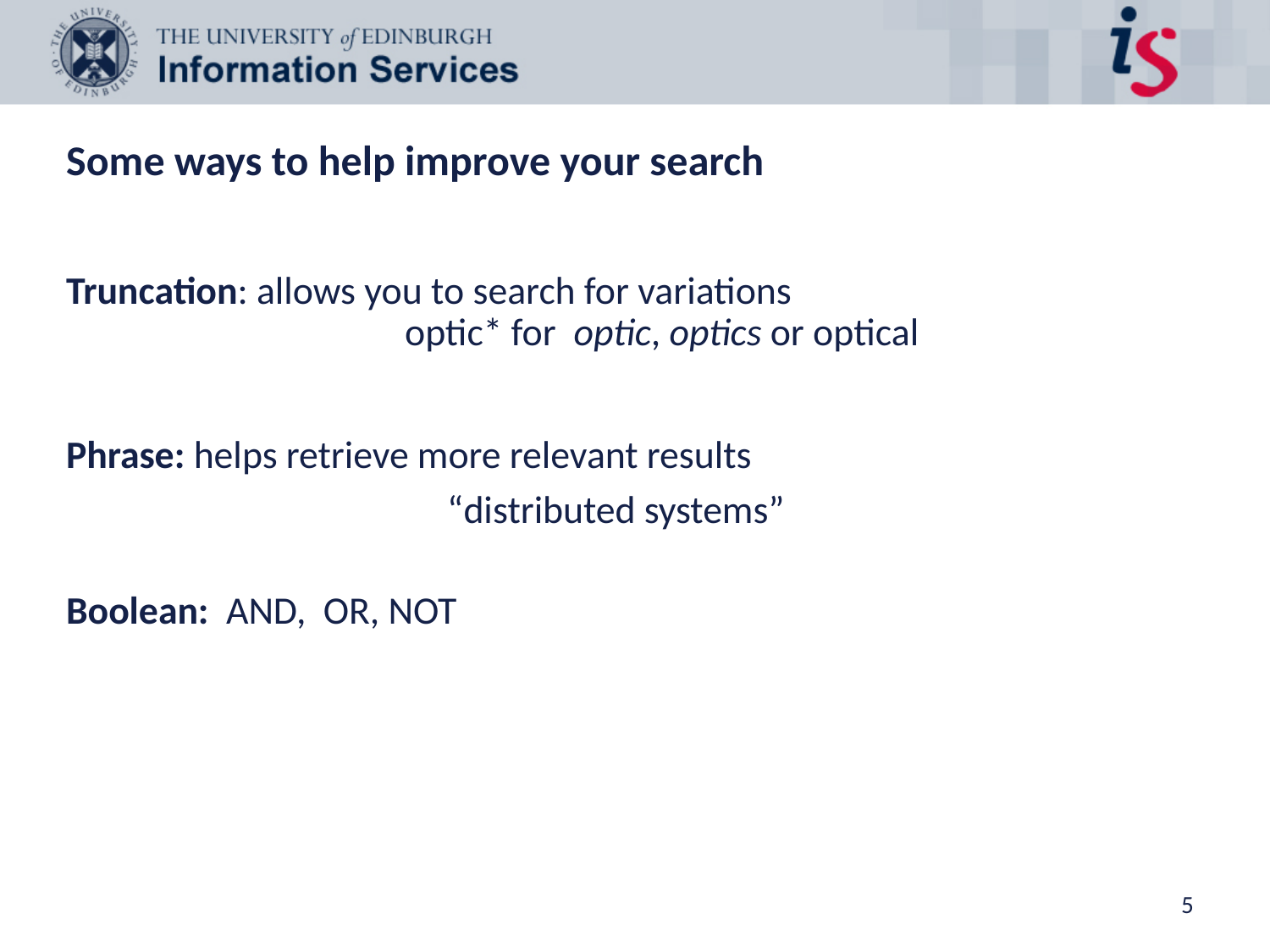

Some ways to help improve your search

Truncation: allows you to search for variations
		optic* for  optic, optics or optical

Phrase: helps retrieve more relevant results
			“distributed systems”
Boolean:  AND,  OR, NOT

5